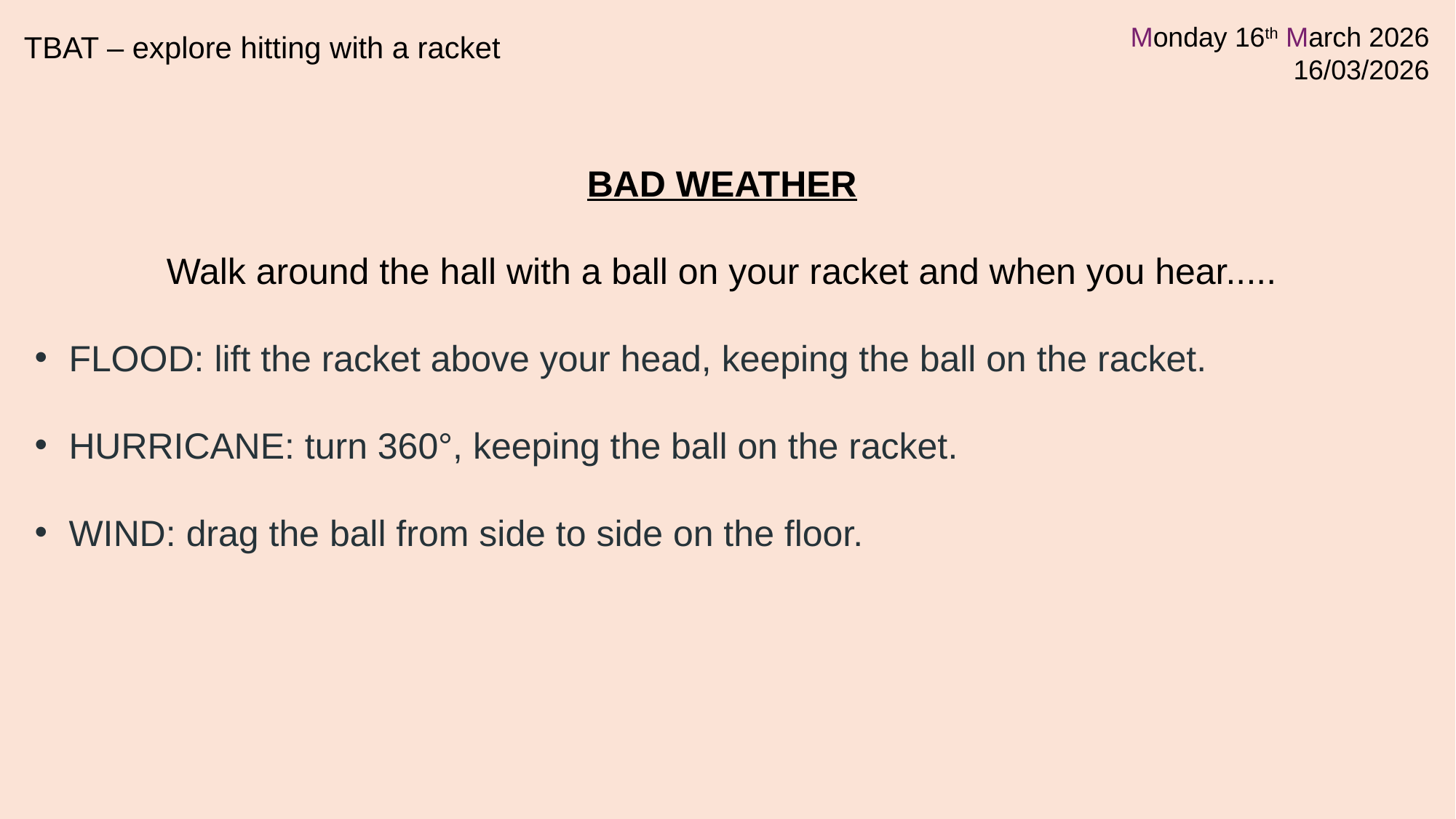

TBAT – explore hitting with a racket

BAD WEATHER

Walk around the hall with a ball on your racket and when you hear.....

FLOOD: lift the racket above your head, keeping the ball on the racket.

HURRICANE: turn 360°, keeping the ball on the racket.

WIND: drag the ball from side to side on the floor.